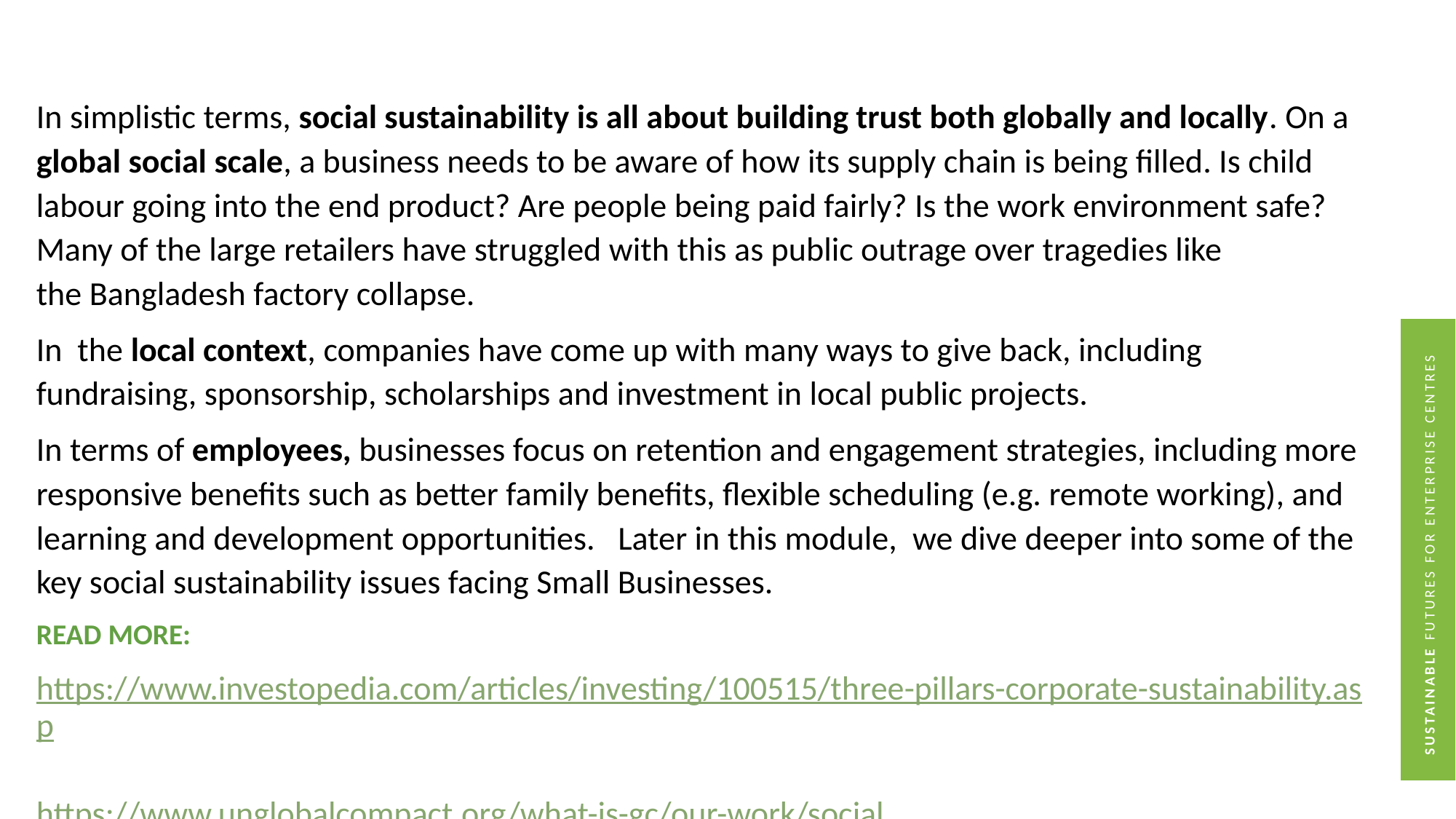

In simplistic terms, social sustainability is all about building trust both globally and locally. On a global social scale, a business needs to be aware of how its supply chain is being filled. Is child labour going into the end product? Are people being paid fairly? Is the work environment safe? Many of the large retailers have struggled with this as public outrage over tragedies like the Bangladesh factory collapse.
In  the local context, companies have come up with many ways to give back, including fundraising, sponsorship, scholarships and investment in local public projects.
In terms of employees, businesses focus on retention and engagement strategies, including more responsive benefits such as better family benefits, flexible scheduling (e.g. remote working), and learning and development opportunities.   Later in this module,  we dive deeper into some of the key social sustainability issues facing Small Businesses.
READ MORE:
https://www.investopedia.com/articles/investing/100515/three-pillars-corporate-sustainability.asp
https://www.unglobalcompact.org/what-is-gc/our-work/social